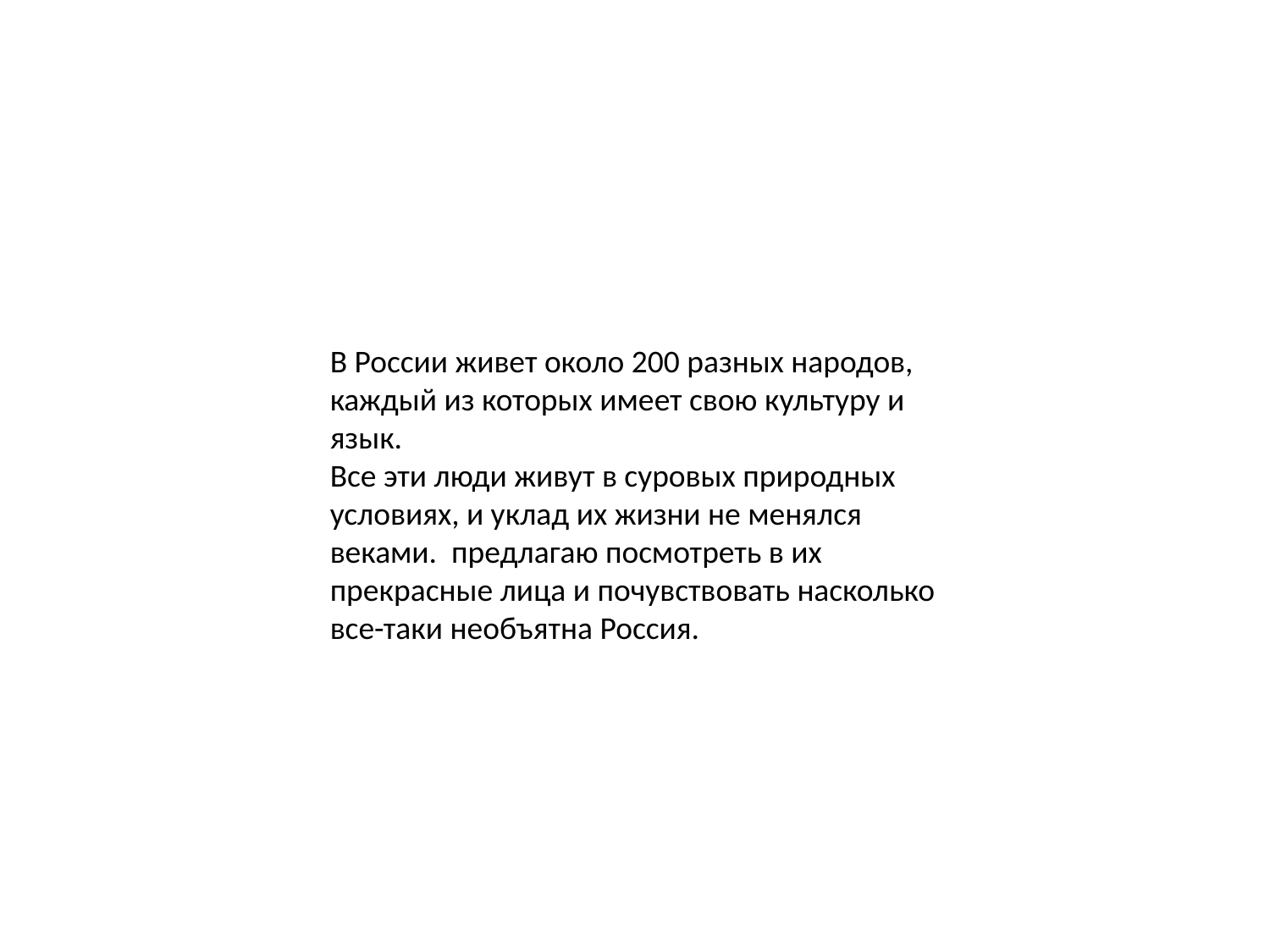

В России живет около 200 разных народов, каждый из которых имеет свою культуру и язык.
Все эти люди живут в суровых природных условиях, и уклад их жизни не менялся веками.  предлагаю посмотреть в их прекрасные лица и почувствовать насколько все-таки необъятна Россия.